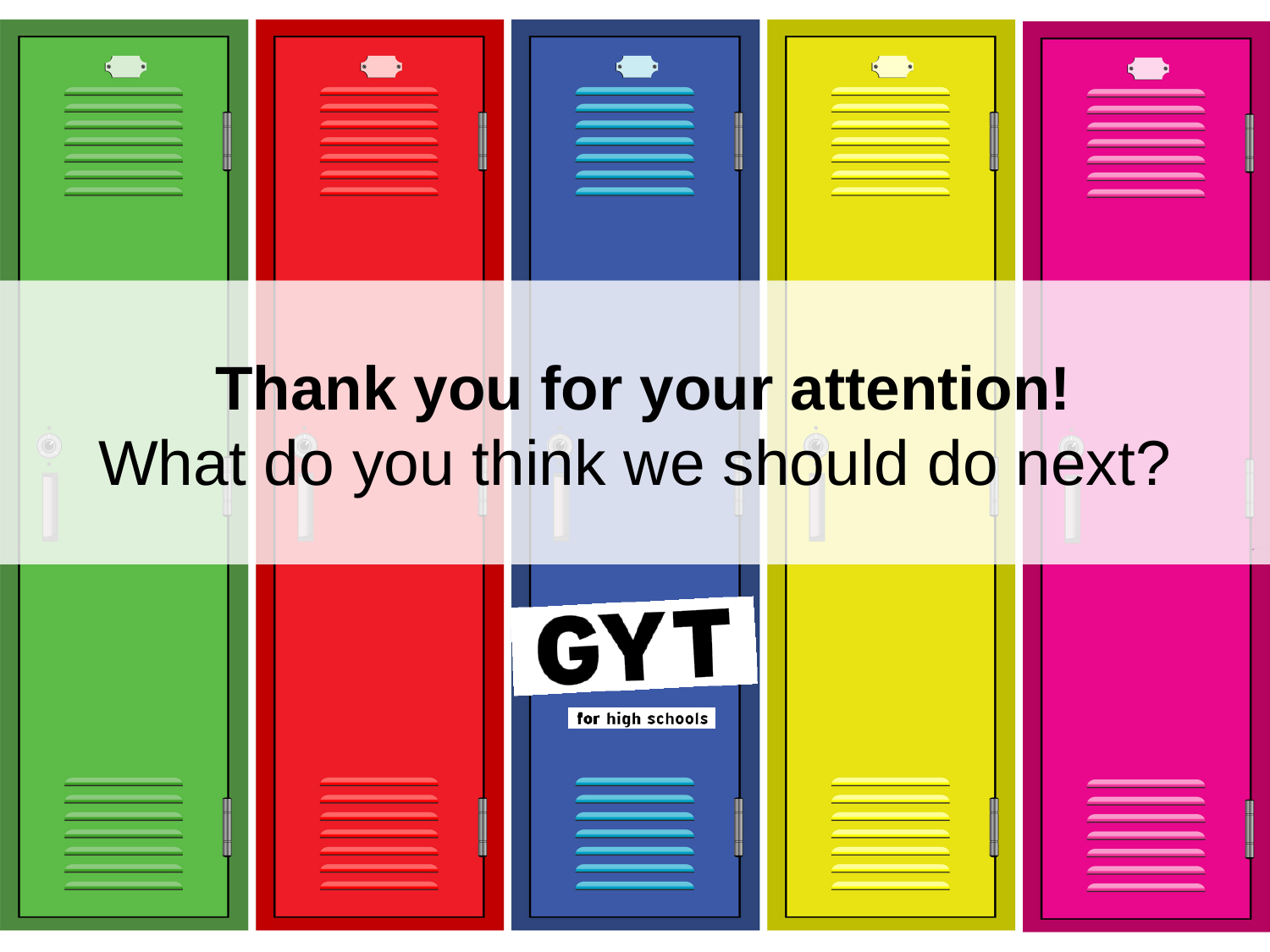

# Thank you for your attention! What do you think we should do next?